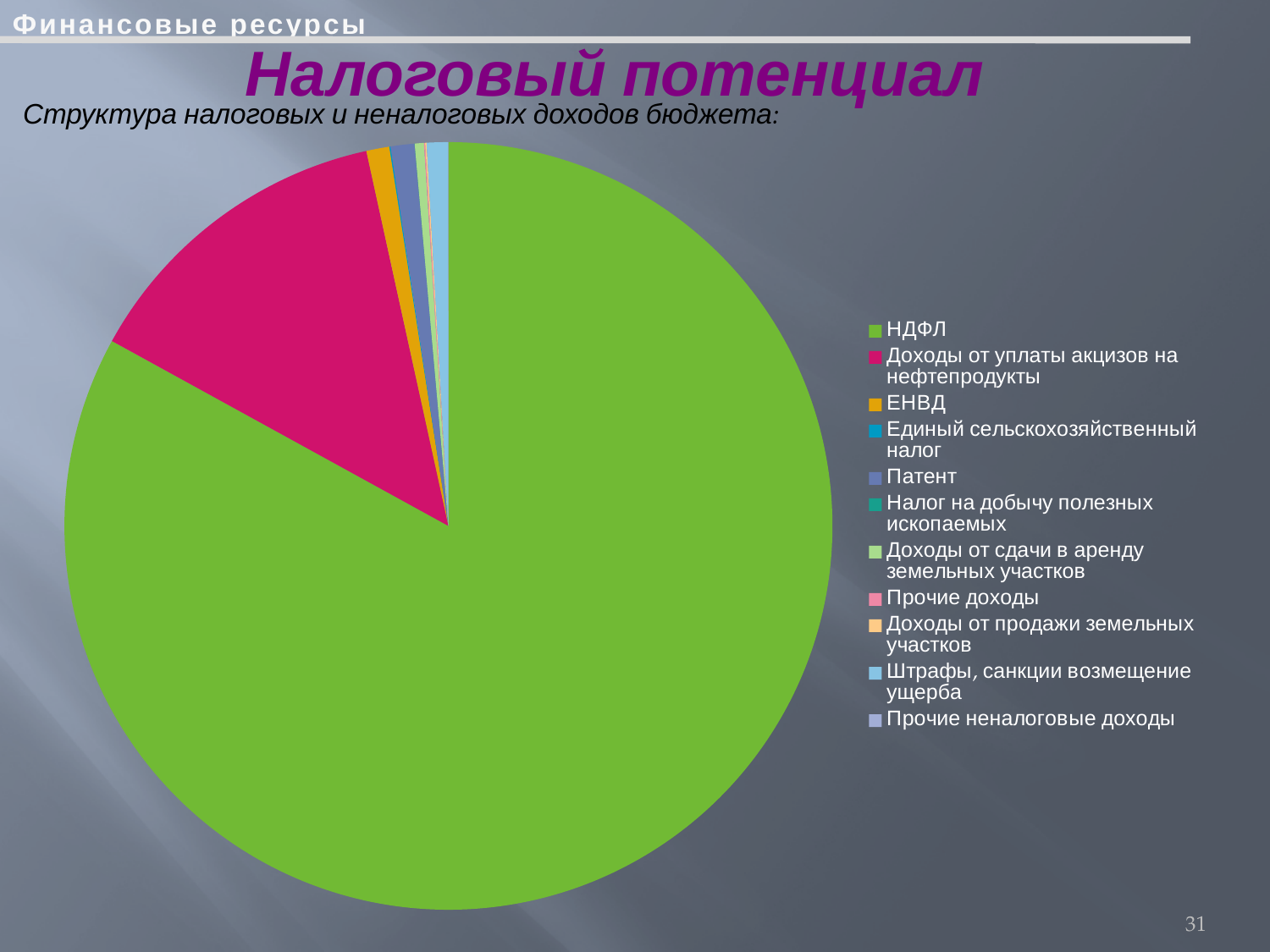

Финансовые ресурсы

# Налоговый потенциал
Структура налоговых и неналоговых доходов бюджета:

### Chart

| Category | Структура налоговых и неналоговых доходов |
|---|---|
| НДФЛ | 113066.5 |
| Доходы от уплаты акцизов на нефтепродукты  | 18482.7 |
| ЕНВД | 1323.0 |
| Единый сельскохозяйственный налог  | 69.3 |
| Патент | 1362.4 |
| Налог на добычу полезных ископаемых | 8.3 |
| Доходы от сдачи в аренду земельных участков  | 527.5 |
| Прочие доходы  | 65.6 |
| Доходы от продажи земельных участков  | 81.1 |
| Штрафы, санкции возмещение ущерба | 1223.1 |
| Прочие неналоговые доходы  | 14.6 |
31